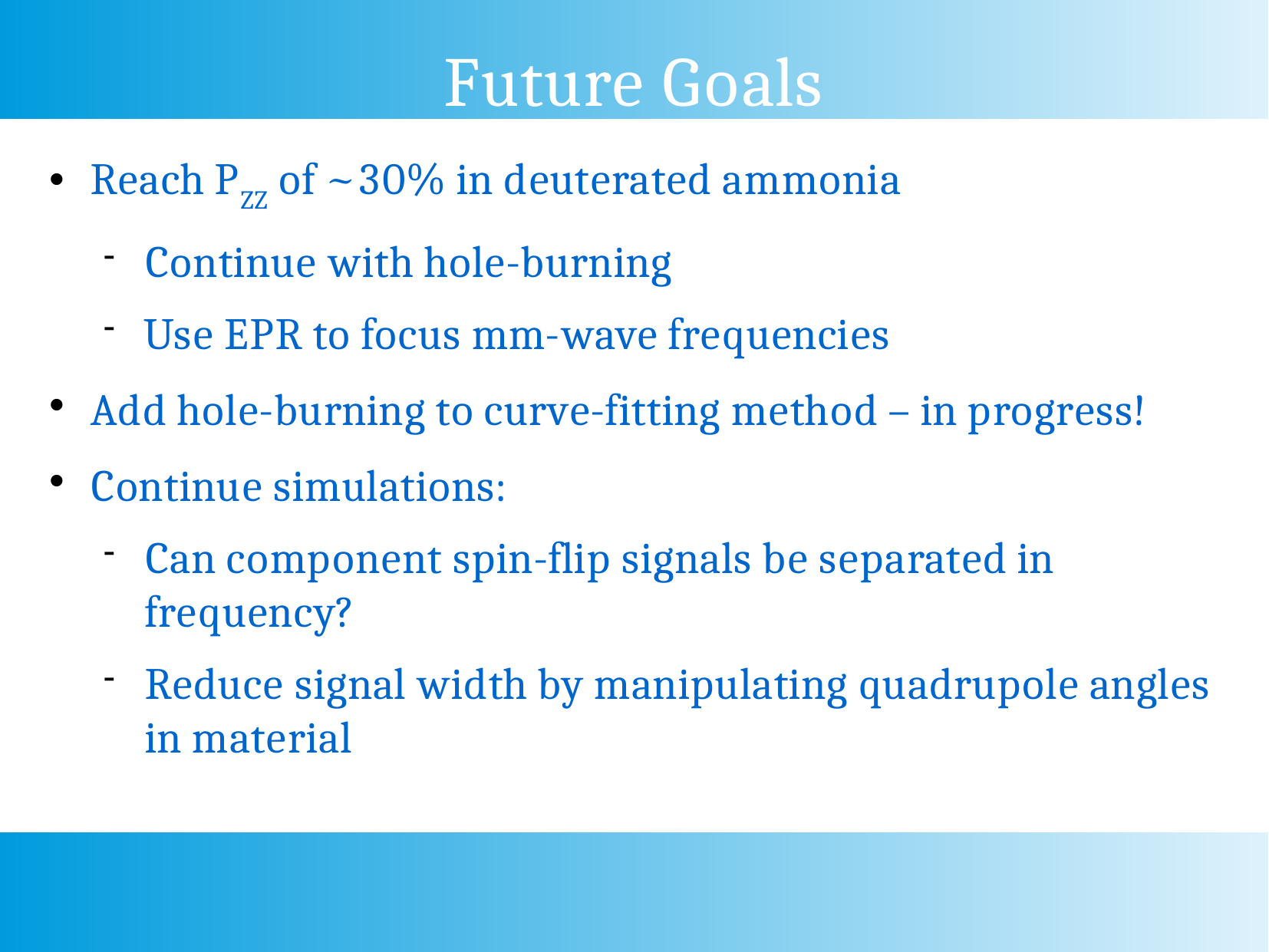

Future Goals
Reach PZZ of ~30% in deuterated ammonia
Continue with hole-burning
Use EPR to focus mm-wave frequencies
Add hole-burning to curve-fitting method – in progress!
Continue simulations:
Can component spin-flip signals be separated in frequency?
Reduce signal width by manipulating quadrupole angles in material